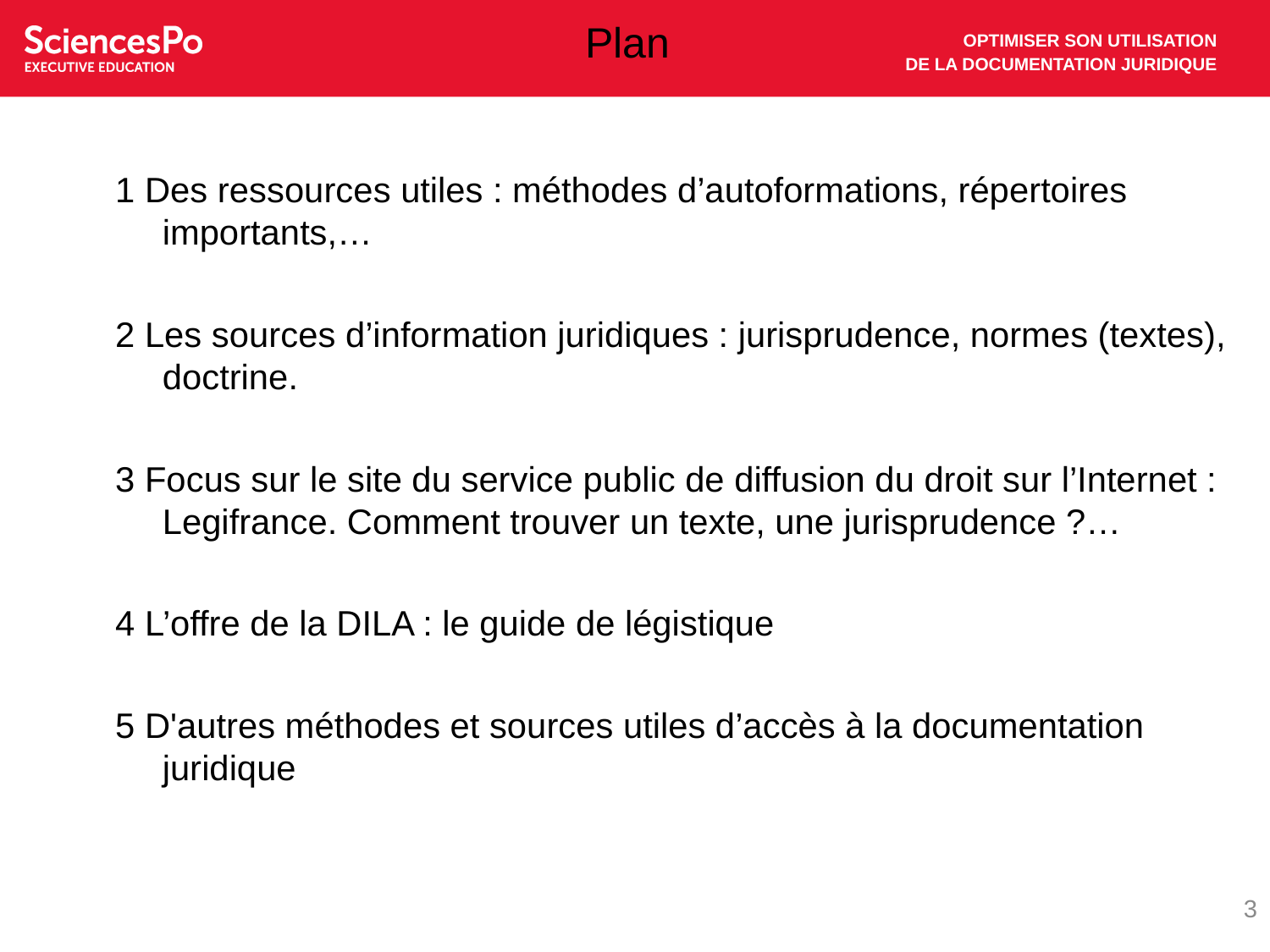

# Plan

1 Des ressources utiles : méthodes d’autoformations, répertoires importants,…

2 Les sources d’information juridiques : jurisprudence, normes (textes), doctrine.

3 Focus sur le site du service public de diffusion du droit sur l’Internet : Legifrance. Comment trouver un texte, une jurisprudence ?…

4 L’offre de la DILA : le guide de légistique

5 D'autres méthodes et sources utiles d’accès à la documentation juridique
Mars 2015
3